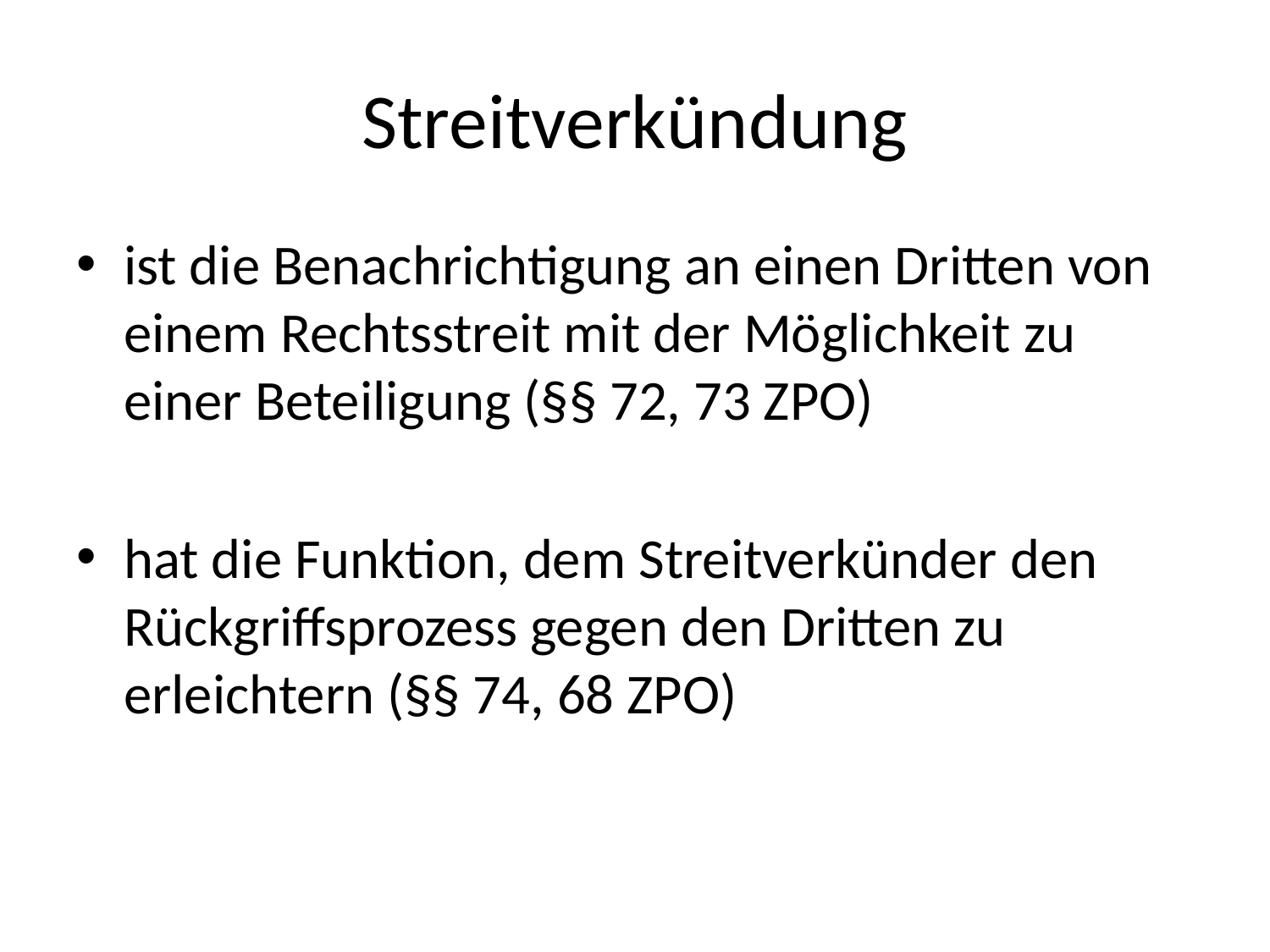

# Streitverkündung
ist die Benachrichtigung an einen Dritten von einem Rechtsstreit mit der Möglichkeit zu einer Beteiligung (§§ 72, 73 ZPO)

hat die Funktion, dem Streitverkünder den Rückgriffsprozess gegen den Dritten zu erleichtern (§§ 74, 68 ZPO)